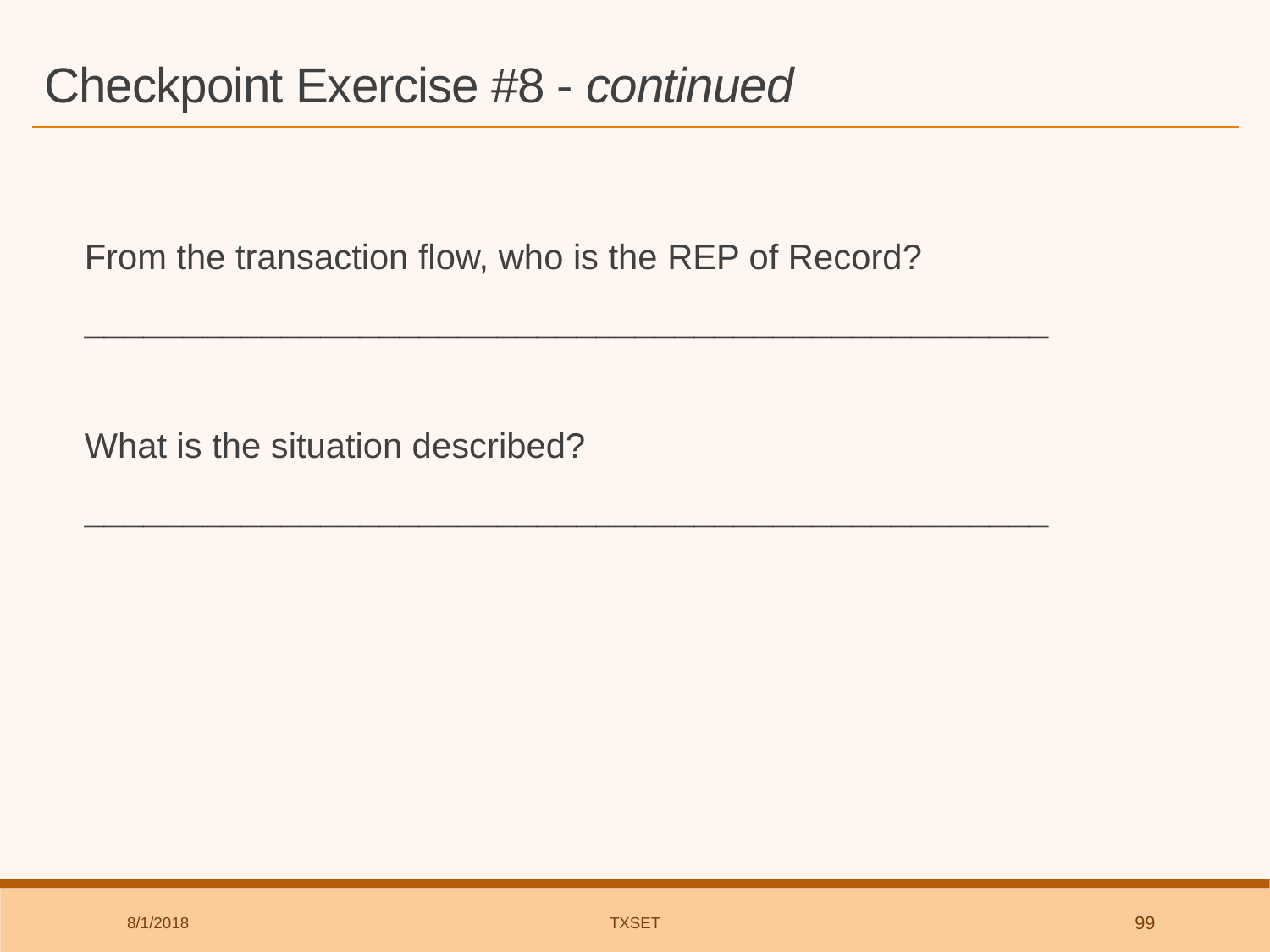

# Checkpoint Exercise #8 - continued
From the transaction flow, who is the REP of Record?
_________________________________________________

What is the situation described?
_________________________________________________
8/1/2018
TxSET
99